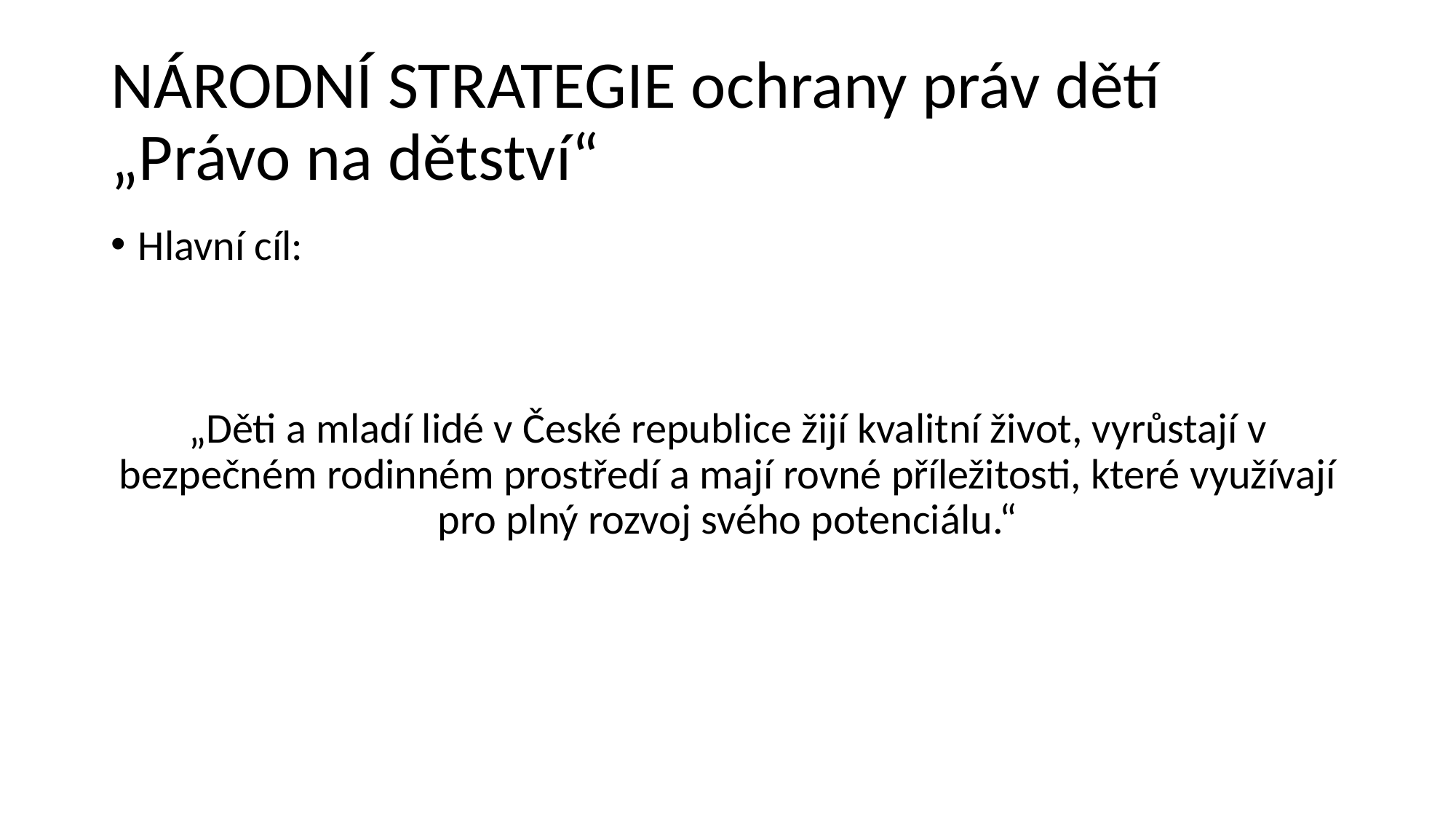

# NÁRODNÍ STRATEGIE ochrany práv dětí „Právo na dětství“
Hlavní cíl:

„Děti a mladí lidé v České republice žijí kvalitní život, vyrůstají v bezpečném rodinném prostředí a mají rovné příležitosti, které využívají pro plný rozvoj svého potenciálu.“